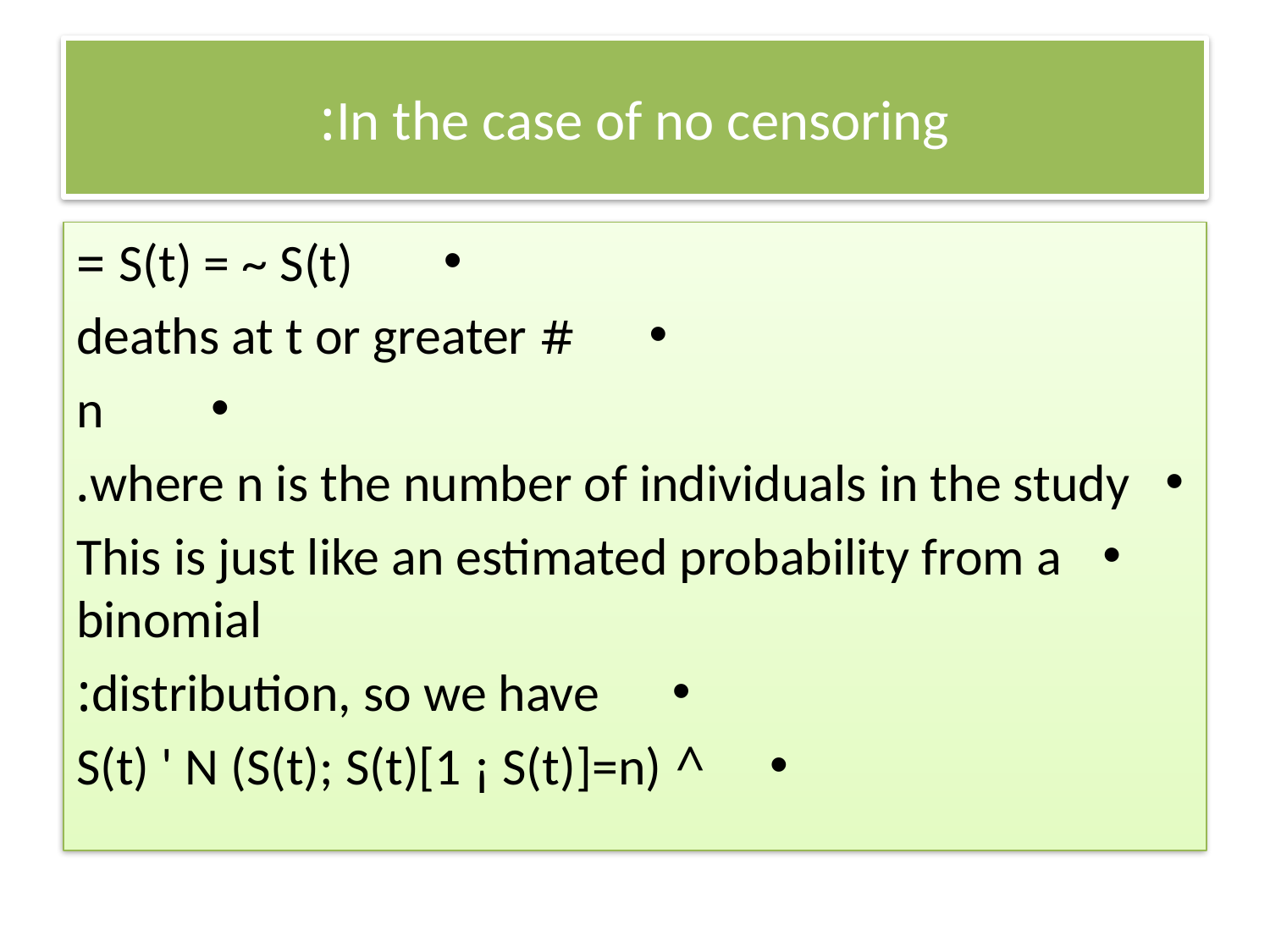

# In the case of no censoring:
S(t) = ~ S(t) =
# deaths at t or greater
n
where n is the number of individuals in the study.
This is just like an estimated probability from a binomial
distribution, so we have:
^ S(t) ' N (S(t); S(t)[1 ¡ S(t)]=n)